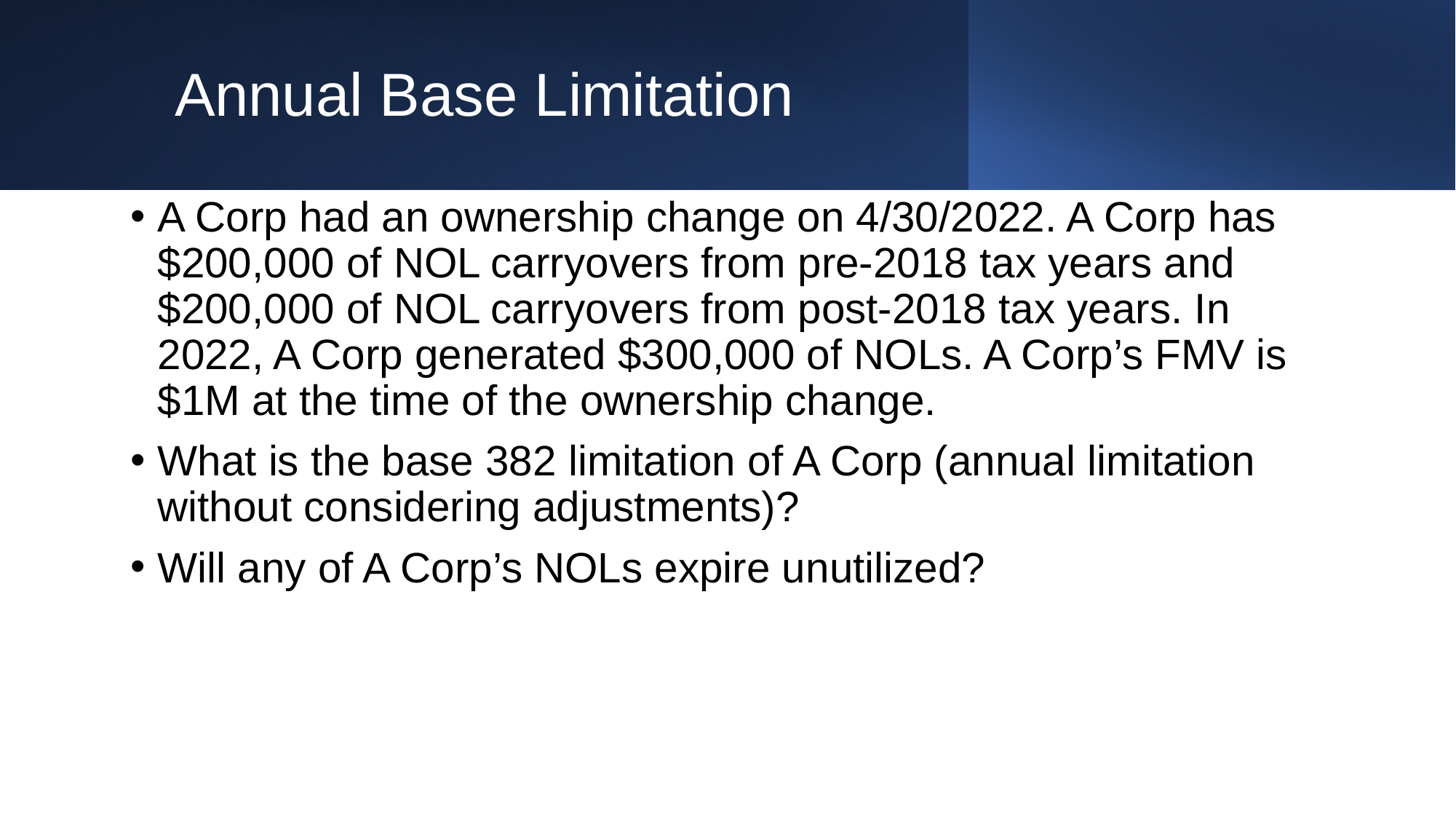

# Annual Base Limitation
A Corp had an ownership change on 4/30/2022. A Corp has $200,000 of NOL carryovers from pre-2018 tax years and $200,000 of NOL carryovers from post-2018 tax years. In 2022, A Corp generated $300,000 of NOLs. A Corp’s FMV is $1M at the time of the ownership change.
What is the base 382 limitation of A Corp (annual limitation without considering adjustments)?
Will any of A Corp’s NOLs expire unutilized?